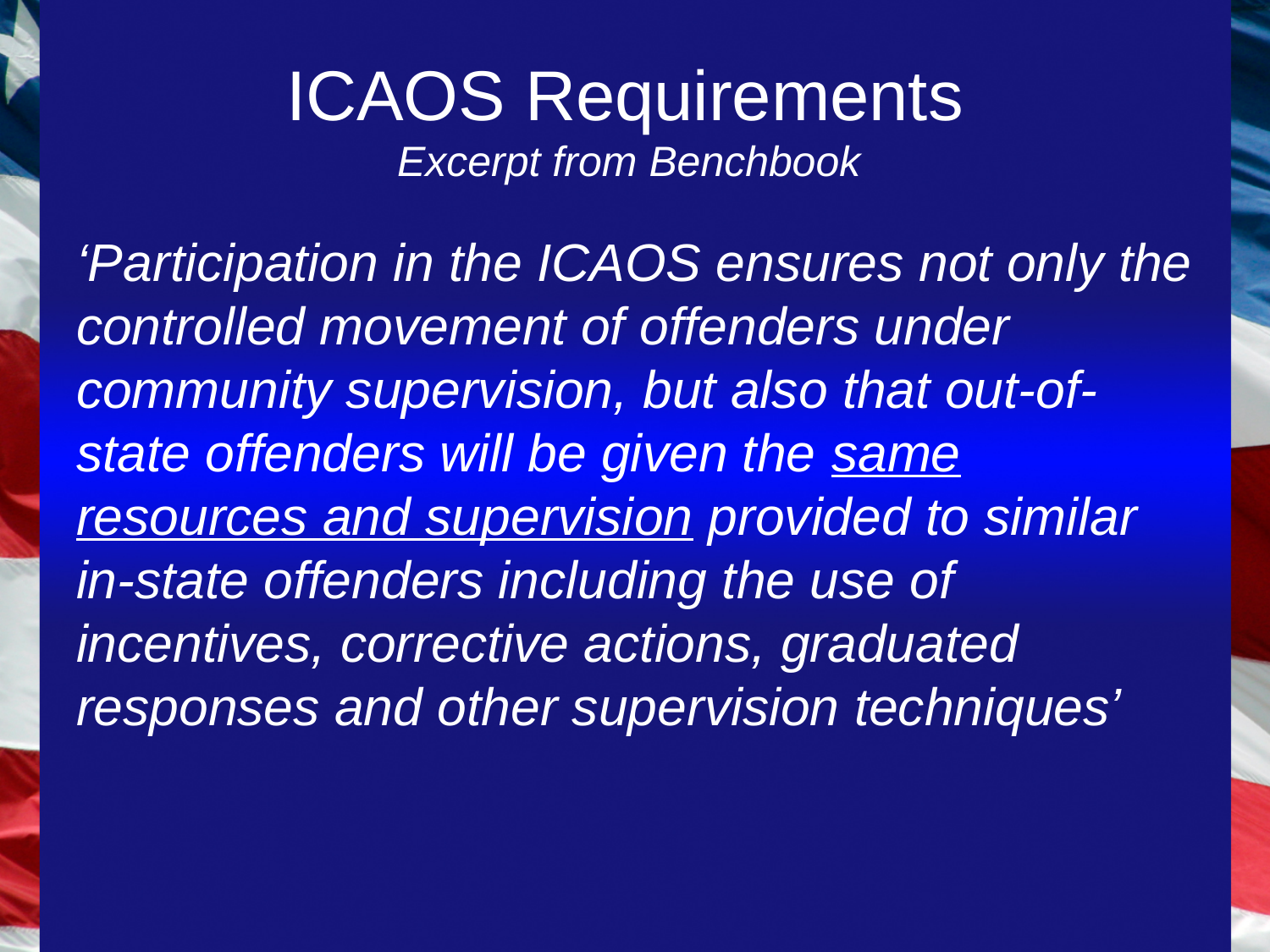

# ICAOS Requirements Excerpt from Benchbook
‘Participation in the ICAOS ensures not only the controlled movement of offenders under community supervision, but also that out-of-state offenders will be given the same resources and supervision provided to similar in-state offenders including the use of incentives, corrective actions, graduated responses and other supervision techniques’